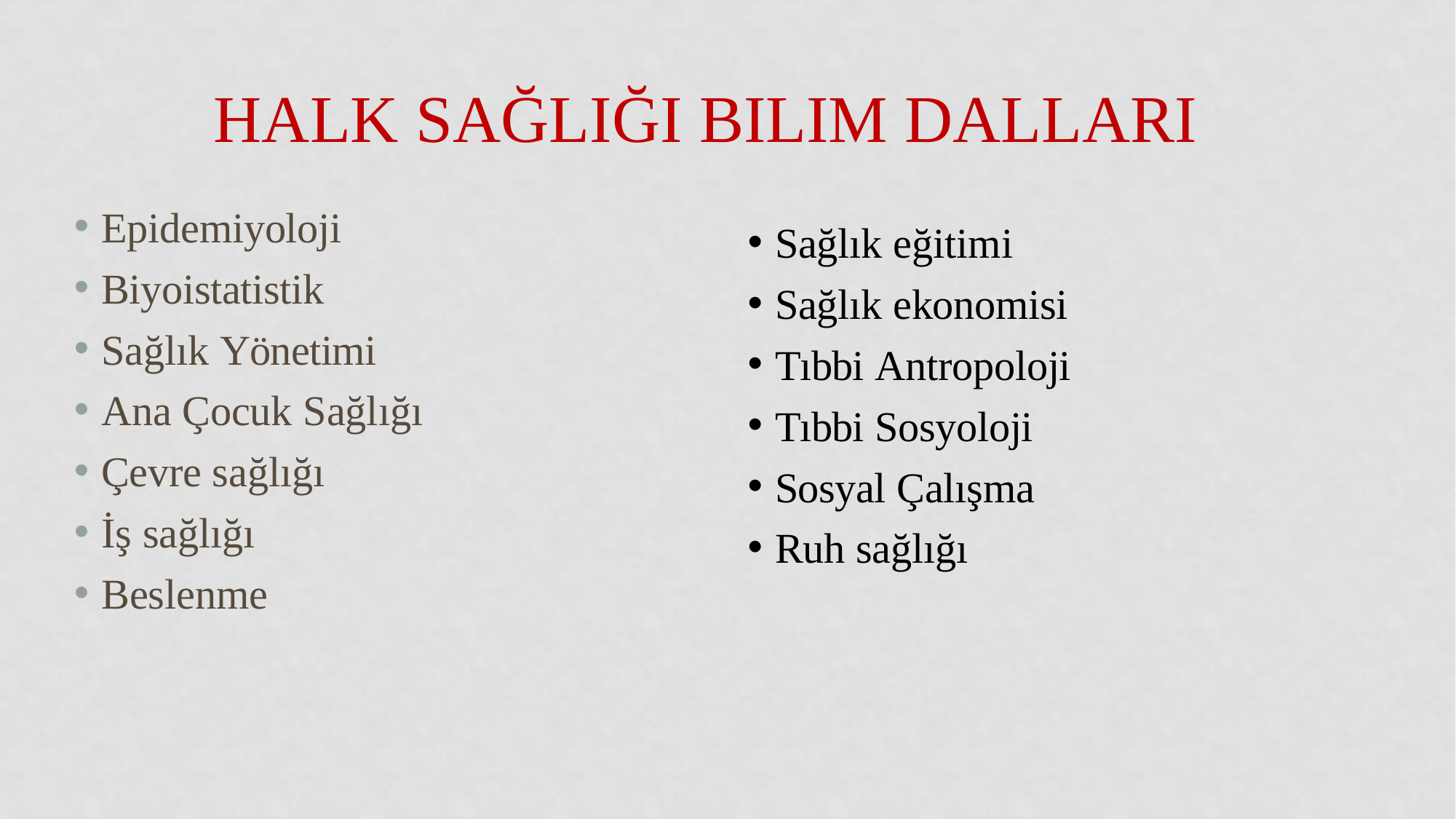

# Halk Sağlığı Bilim Dalları
Epidemiyoloji
Biyoistatistik
Sağlık Yönetimi
Ana Çocuk Sağlığı
Çevre sağlığı
İş sağlığı
Beslenme
Sağlık eğitimi
Sağlık ekonomisi
Tıbbi Antropoloji
Tıbbi Sosyoloji
Sosyal Çalışma
Ruh sağlığı